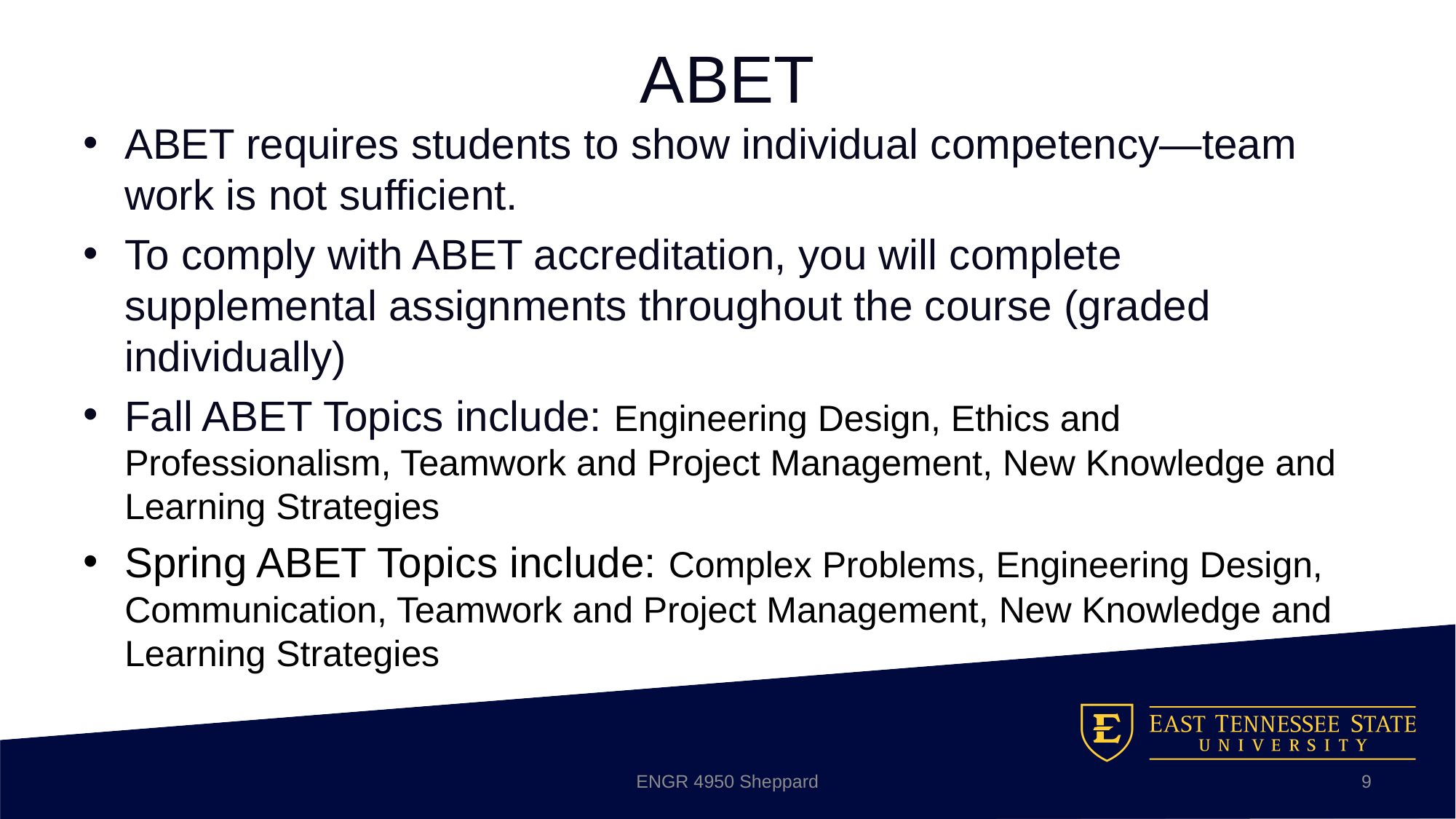

# ABET
ABET requires students to show individual competency—team work is not sufficient.
To comply with ABET accreditation, you will complete supplemental assignments throughout the course (graded individually)
Fall ABET Topics include: Engineering Design, Ethics and Professionalism, Teamwork and Project Management, New Knowledge and Learning Strategies
Spring ABET Topics include: Complex Problems, Engineering Design, Communication, Teamwork and Project Management, New Knowledge and Learning Strategies
ENGR 4950 Sheppard
9